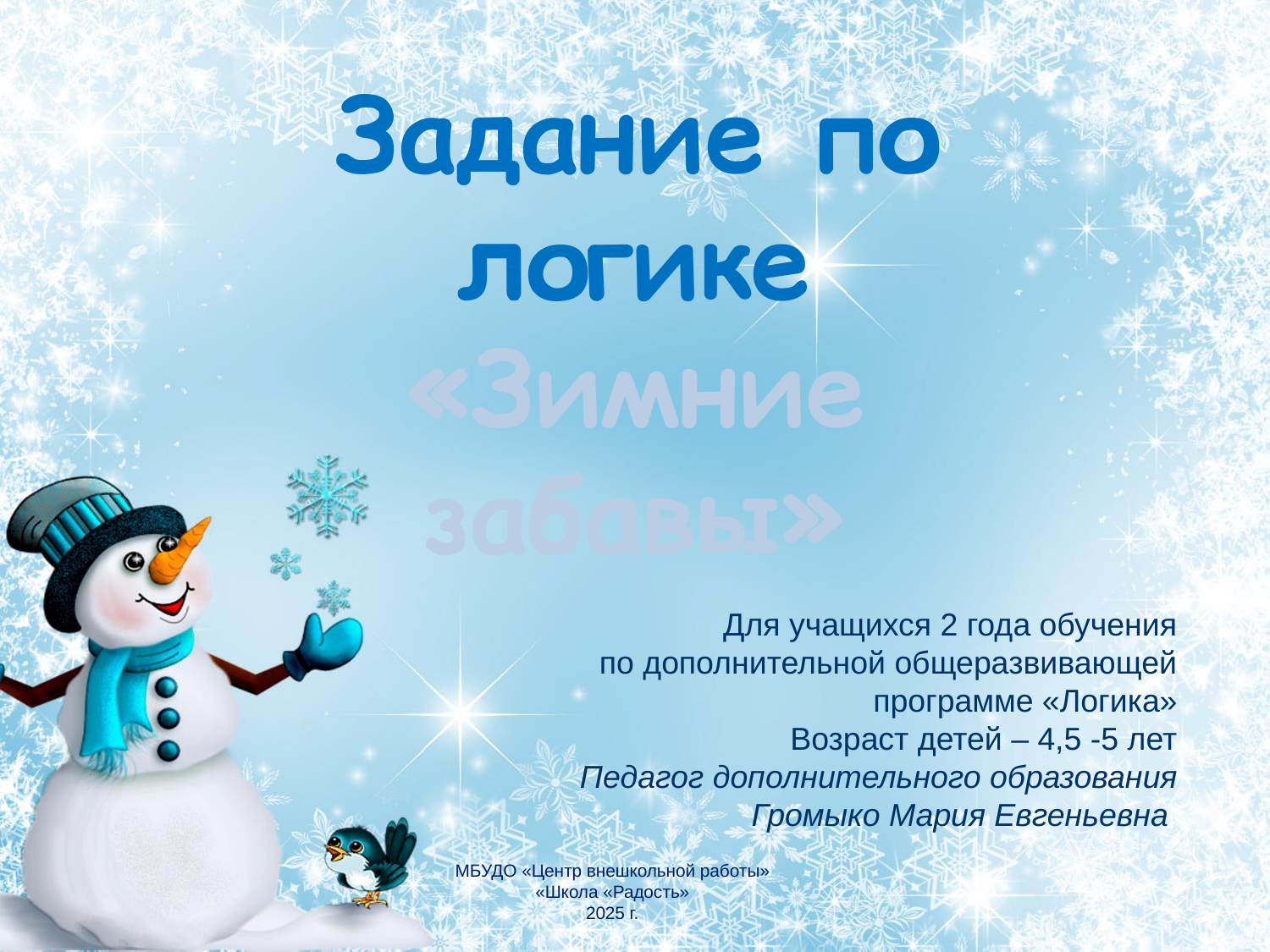

Задание по логике
«Зимние забавы»
Для учащихся 2 года обучения
по дополнительной общеразвивающей программе «Логика»
Возраст детей – 4,5 -5 лет
Педагог дополнительного образования
Громыко Мария Евгеньевна
МБУДО «Центр внешкольной работы»
«Школа «Радость»
2025 г.